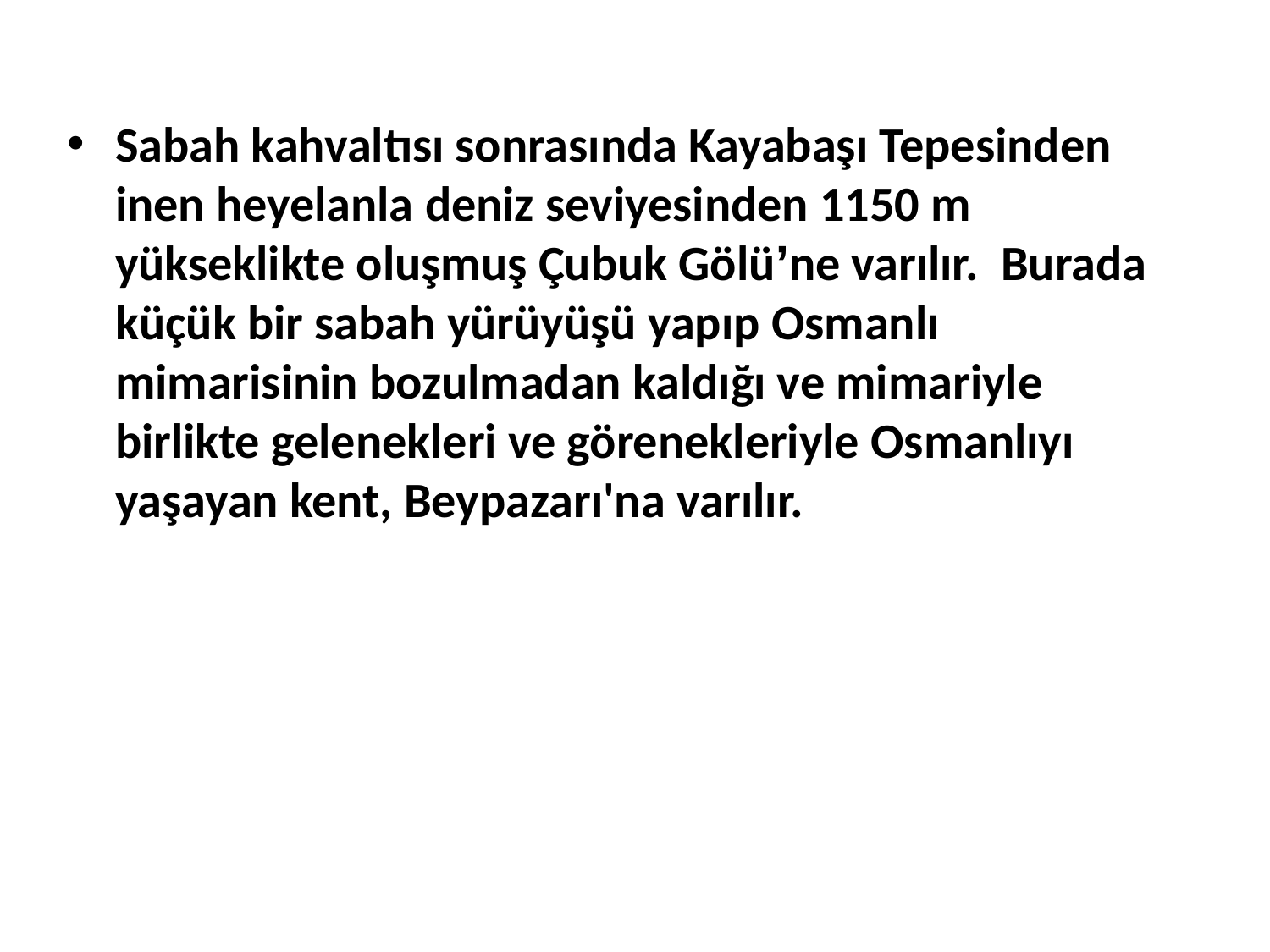

Sabah kahvaltısı sonrasında Kayabaşı Tepesinden inen heyelanla deniz seviyesinden 1150 m yükseklikte oluşmuş Çubuk Gölü’ne varılır.  Burada küçük bir sabah yürüyüşü yapıp Osmanlı mimarisinin bozulmadan kaldığı ve mimariyle birlikte gelenekleri ve görenekleriyle Osmanlıyı yaşayan kent, Beypazarı'na varılır.